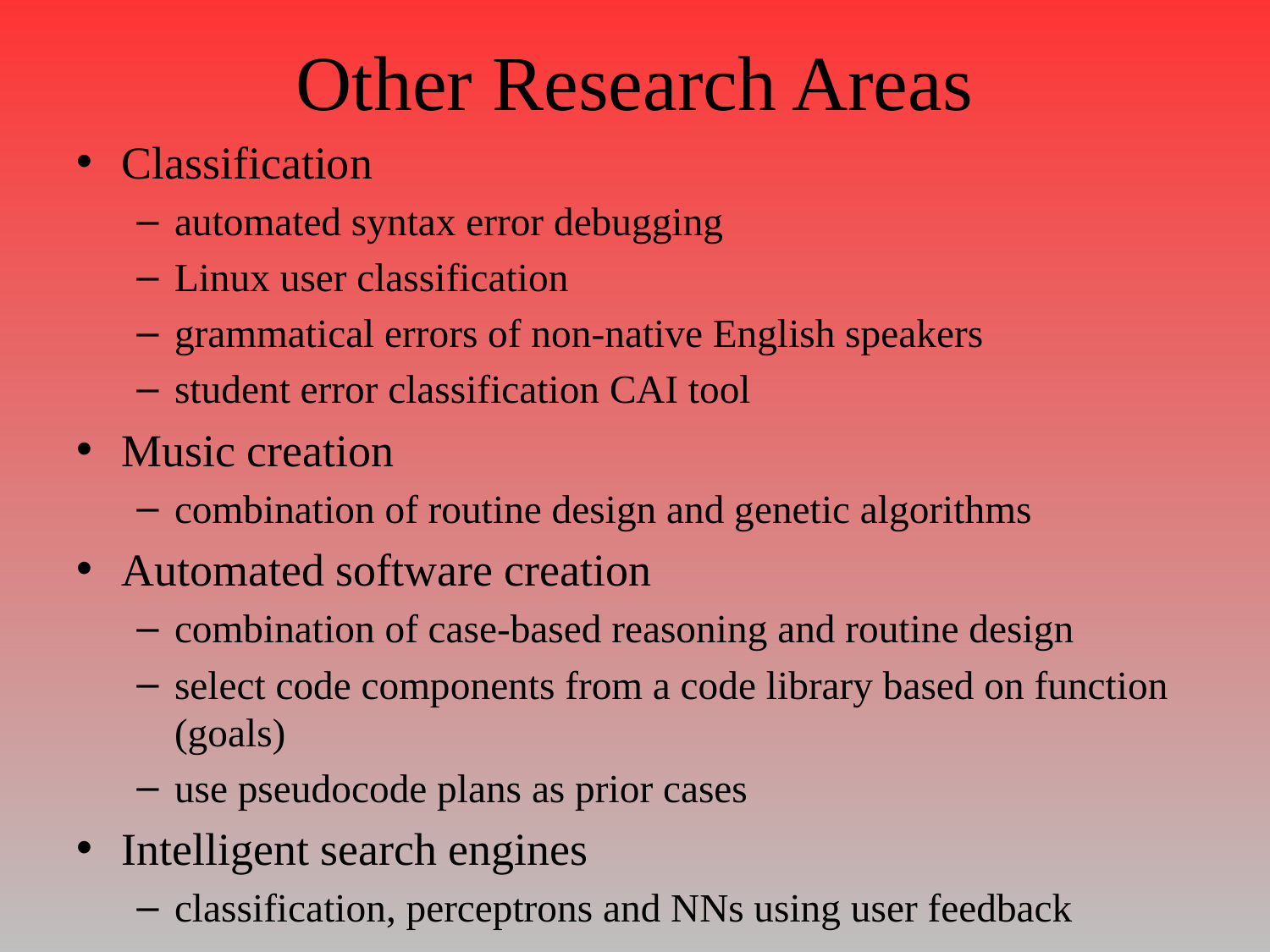

# Other Research Areas
Classification
automated syntax error debugging
Linux user classification
grammatical errors of non-native English speakers
student error classification CAI tool
Music creation
combination of routine design and genetic algorithms
Automated software creation
combination of case-based reasoning and routine design
select code components from a code library based on function (goals)
use pseudocode plans as prior cases
Intelligent search engines
classification, perceptrons and NNs using user feedback